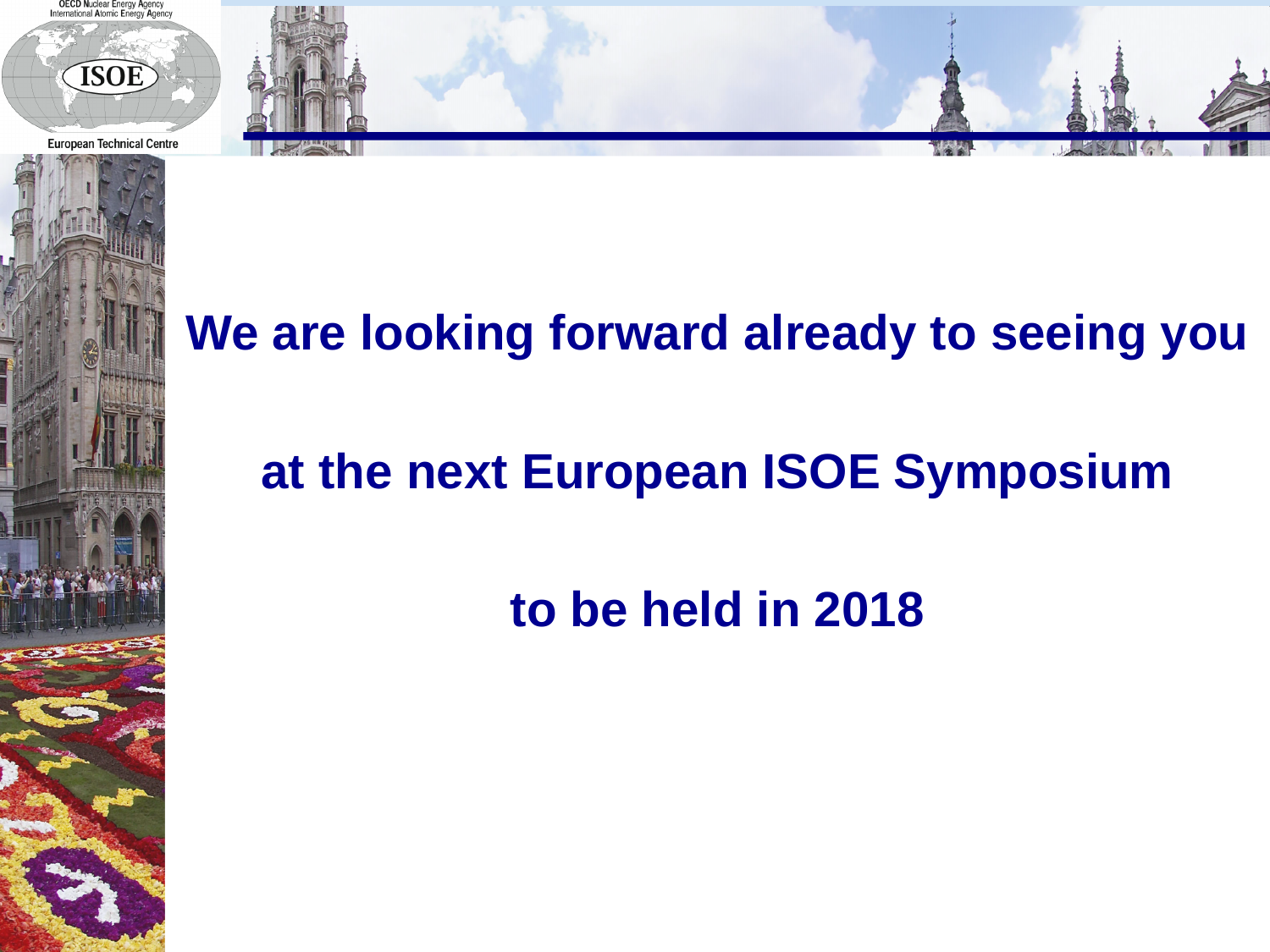

We are looking forward already to seeing you

at the next European ISOE Symposium

to be held in 2018